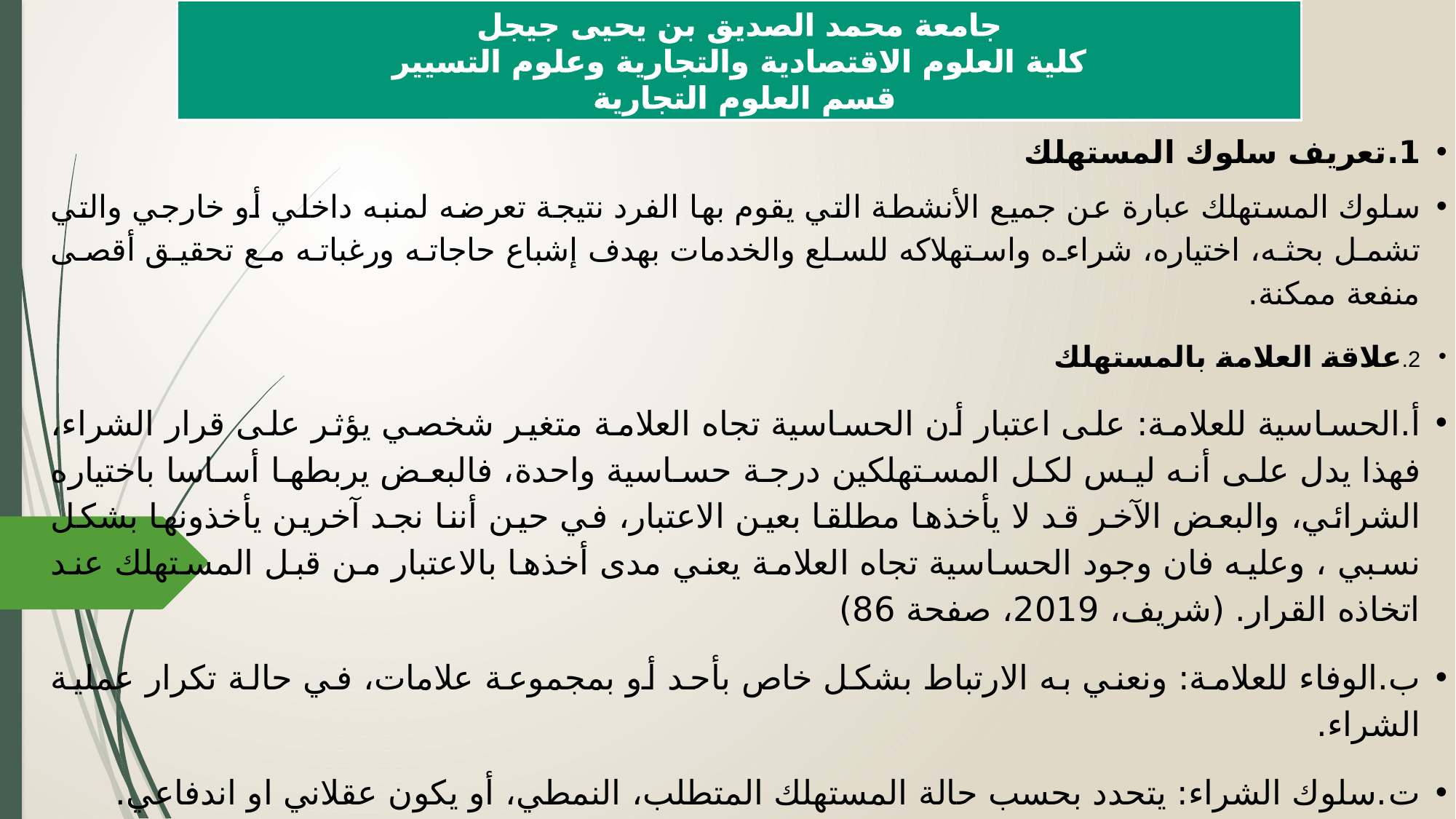

جامعة محمد الصديق بن يحيى جيجل
كلية العلوم الاقتصادية والتجارية وعلوم التسيير
قسم العلوم التجارية
1.	تعريف سلوك المستهلك
سلوك المستهلك عبارة عن جميع الأنشطة التي يقوم بها الفرد نتيجة تعرضه لمنبه داخلي أو خارجي والتي تشمل بحثه، اختياره، شراءه واستهلاكه للسلع والخدمات بهدف إشباع حاجاته ورغباته مع تحقيق أقصى منفعة ممكنة.
2.	علاقة العلامة بالمستهلك
أ‌.الحساسية للعلامة: على اعتبار أن الحساسية تجاه العلامة متغير شخصي يؤثر على قرار الشراء، فهذا يدل على أنه ليس لكل المستهلكين درجة حساسية واحدة، فالبعض يربطها أساسا باختياره الشرائي، والبعض الآخر قد لا يأخذها مطلقا بعين الاعتبار، في حين أننا نجد آخرين يأخذونها بشكل نسبي ، وعليه فان وجود الحساسية تجاه العلامة يعني مدى أخذها بالاعتبار من قبل المستهلك عند اتخاذه القرار. (شريف، 2019، صفحة 86)
ب‌.الوفاء للعلامة: ونعني به الارتباط بشكل خاص بأحد أو بمجموعة علامات، في حالة تكرار عملية الشراء.
ت‌.سلوك الشراء: يتحدد بحسب حالة المستهلك المتطلب، النمطي، أو يكون عقلاني او اندفاعي.